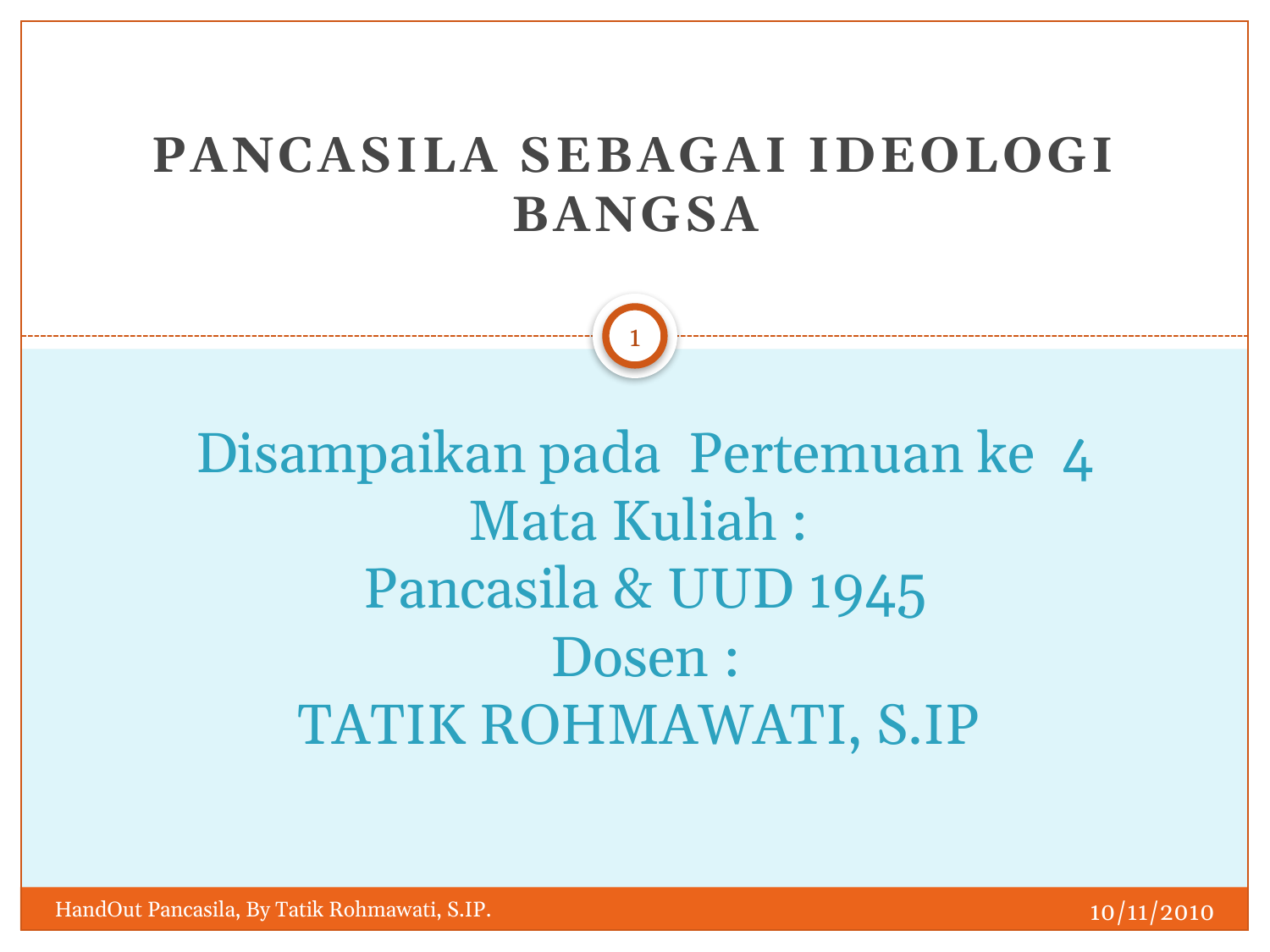

PANCASILA SEBAGAI IDEOLOGI BANGSA

1
# Disampaikan pada  Pertemuan ke  4 Mata Kuliah : Pancasila & UUD 1945 Dosen : TATIK ROHMAWATI, S.IP
10/11/2010
HandOut Pancasila, By Tatik Rohmawati, S.IP.